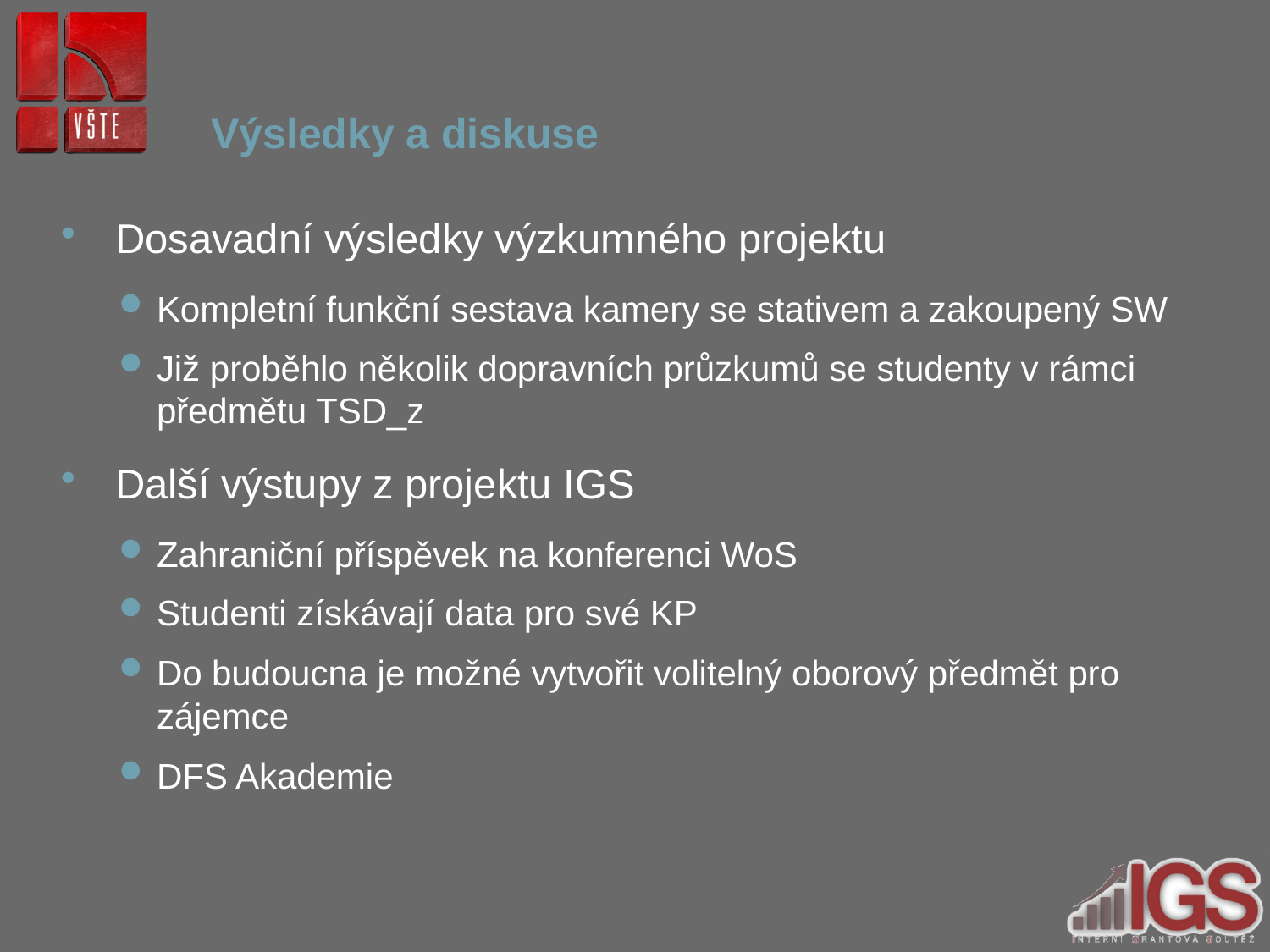

# Výsledky a diskuse
Dosavadní výsledky výzkumného projektu
Kompletní funkční sestava kamery se stativem a zakoupený SW
Již proběhlo několik dopravních průzkumů se studenty v rámci předmětu TSD_z
Další výstupy z projektu IGS
Zahraniční příspěvek na konferenci WoS
Studenti získávají data pro své KP
Do budoucna je možné vytvořit volitelný oborový předmět pro zájemce
DFS Akademie